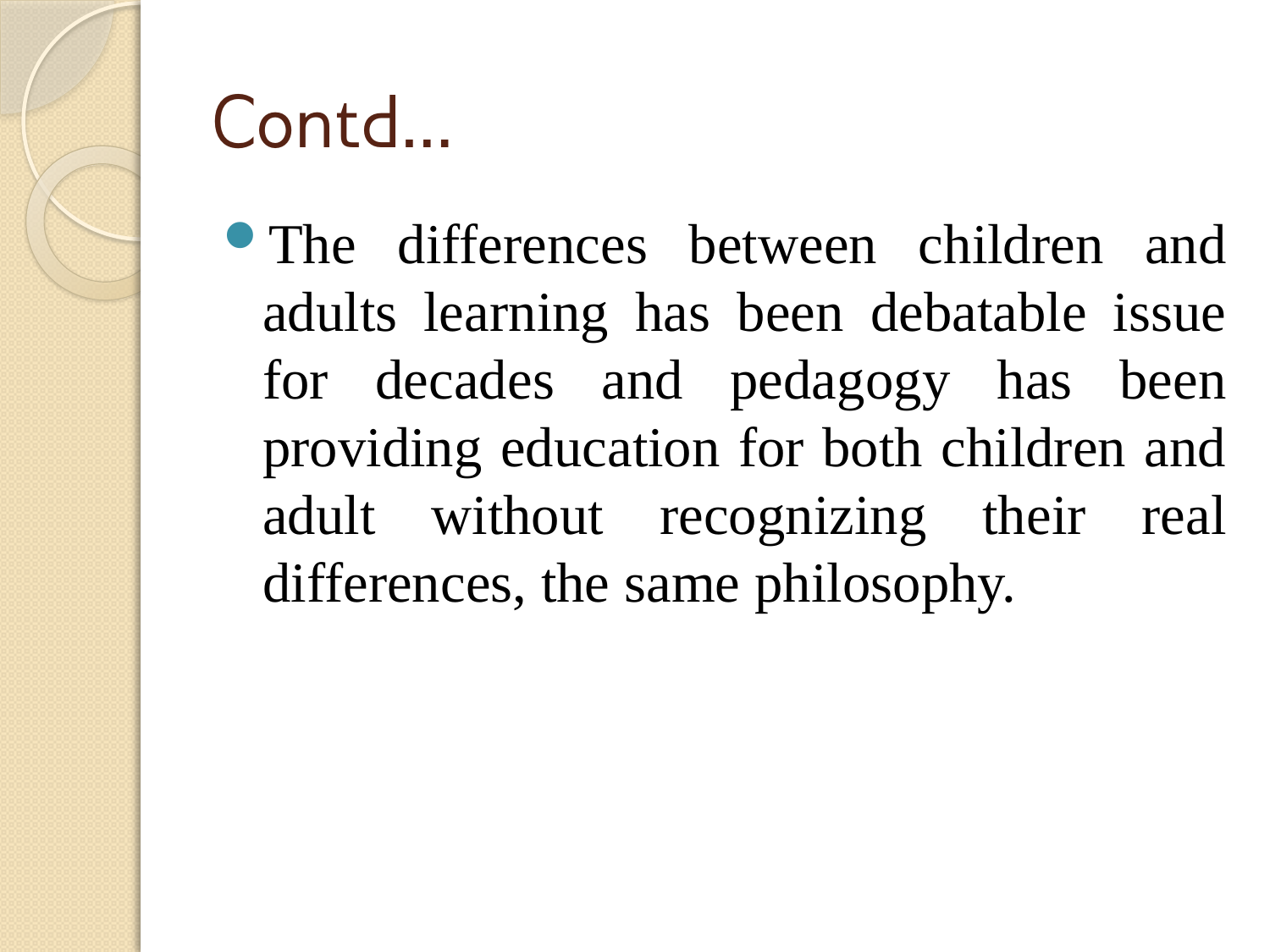

# Contd…
The differences between children and adults learning has been debatable issue for decades and pedagogy has been providing education for both children and adult without recognizing their real differences, the same philosophy.